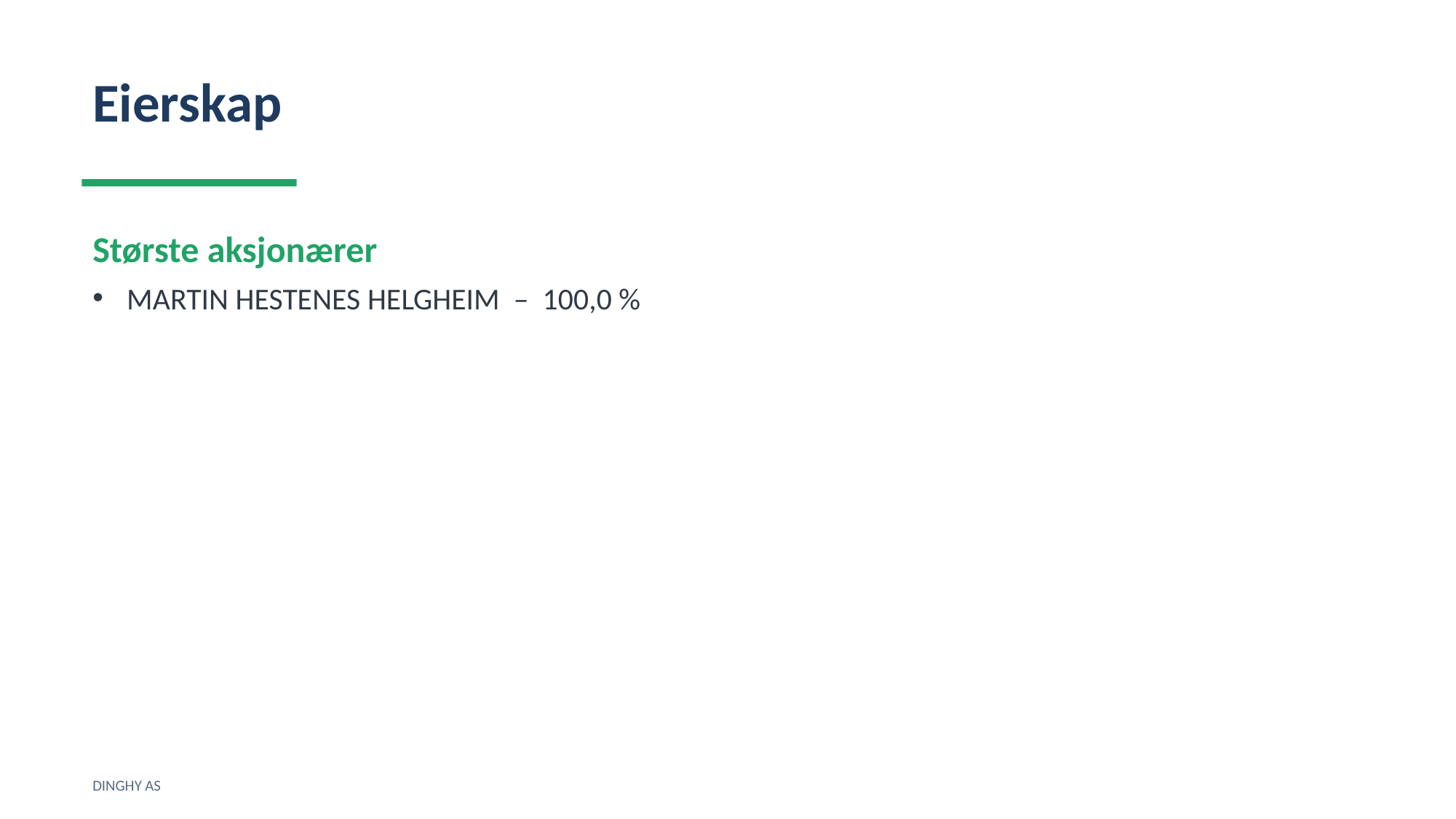

Eierskap

Største aksjonærer
MARTIN HESTENES HELGHEIM  –  100,0 %
DINGHY AS